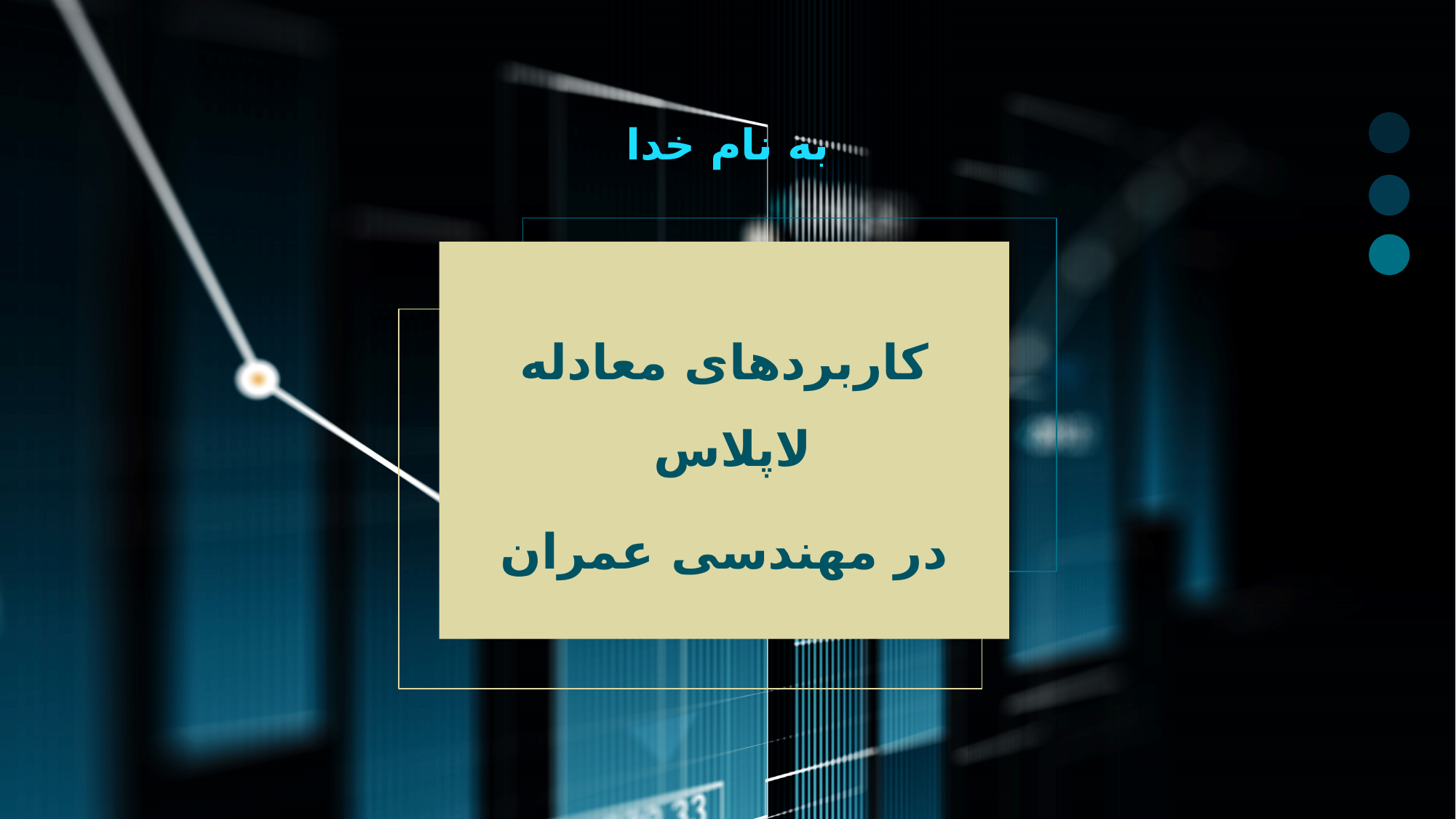

به نام خدا

کاربردهای معادله لاپلاس
در مهندسی عمران
#
1